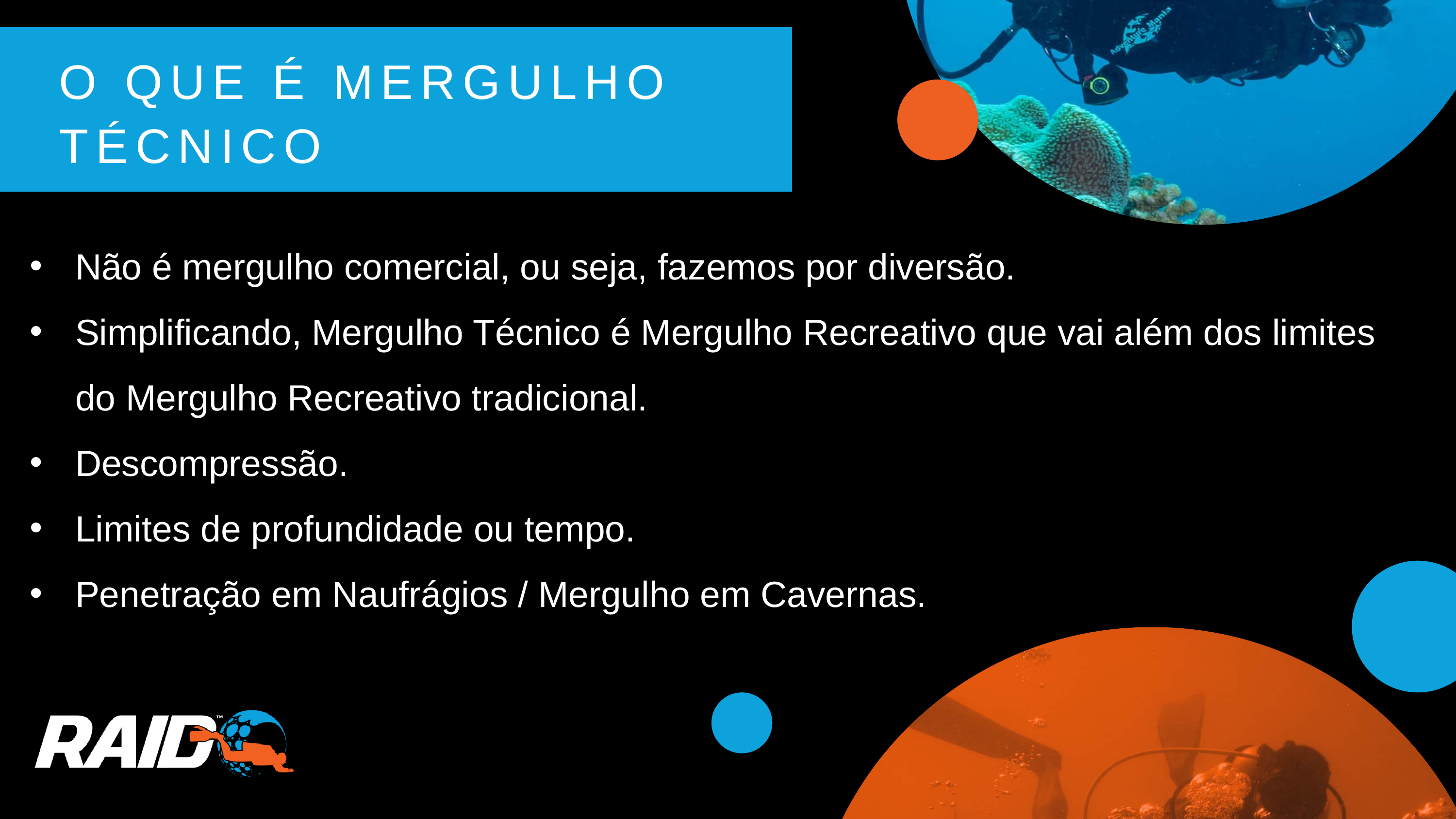

O QUE É MERGULHO TÉCNICO

Não é mergulho comercial, ou seja, fazemos por diversão.
Simplificando, Mergulho Técnico é Mergulho Recreativo que vai além dos limites do Mergulho Recreativo tradicional.
Descompressão.
Limites de profundidade ou tempo.
Penetração em Naufrágios / Mergulho em Cavernas.